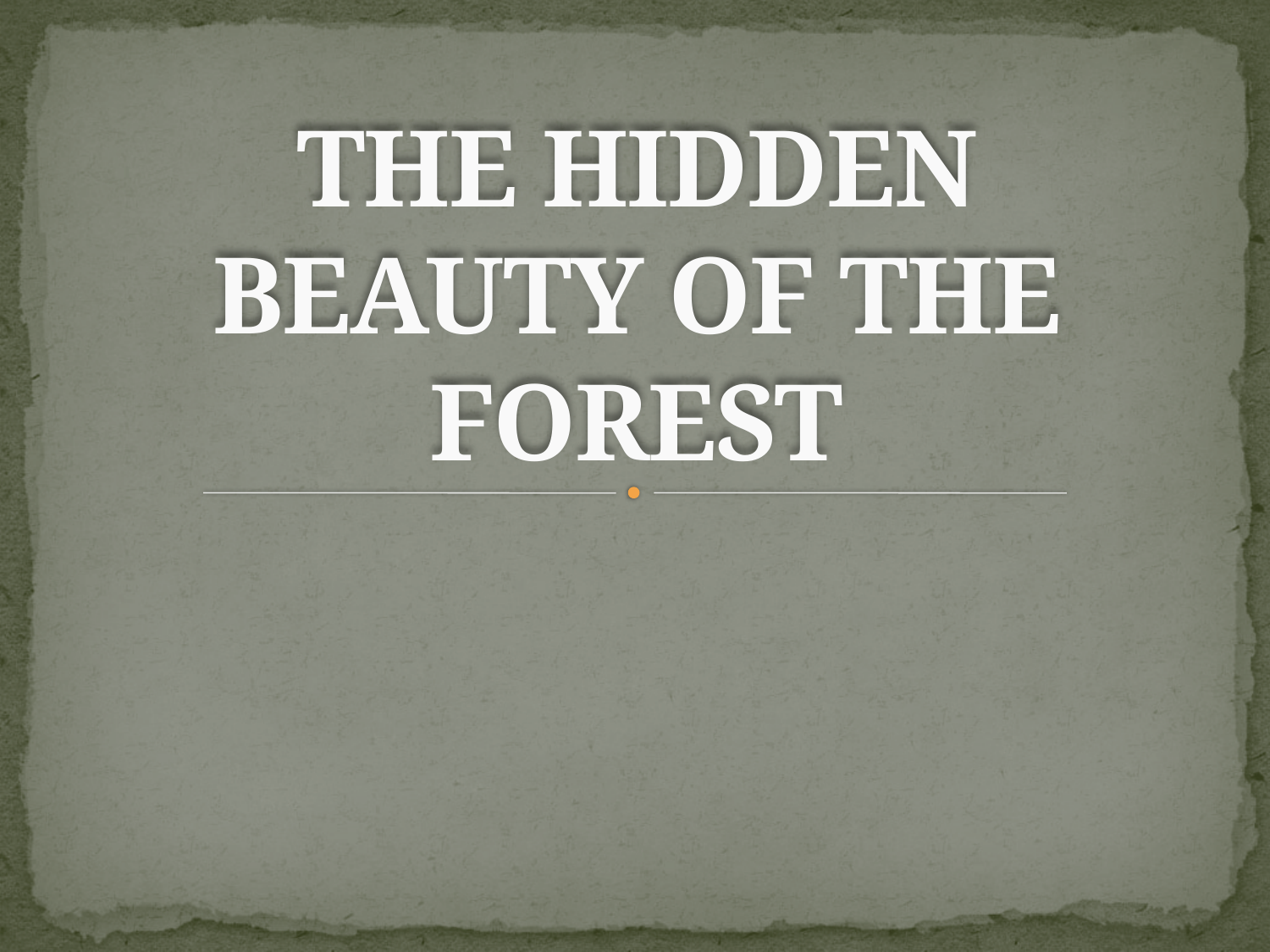

# THE HIDDEN BEAUTY OF THE FOREST